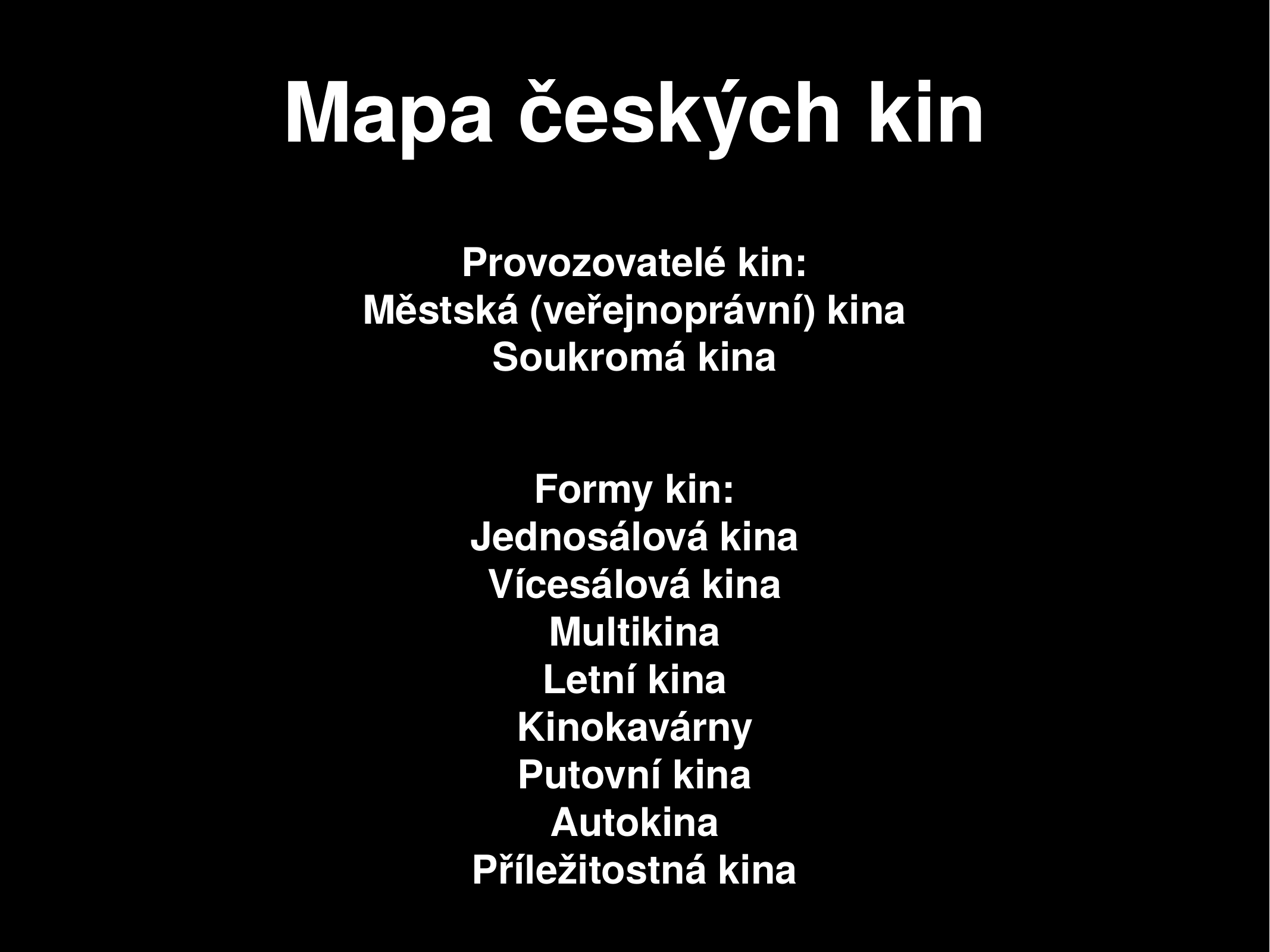

# Mapa českých kin
Provozovatelé kin:
Městská (veřejnoprávní) kina
Soukromá kina
Formy kin:
Jednosálová kina
Vícesálová kina
Multikina
Letní kina
Kinokavárny
Putovní kina
Autokina
Příležitostná kina